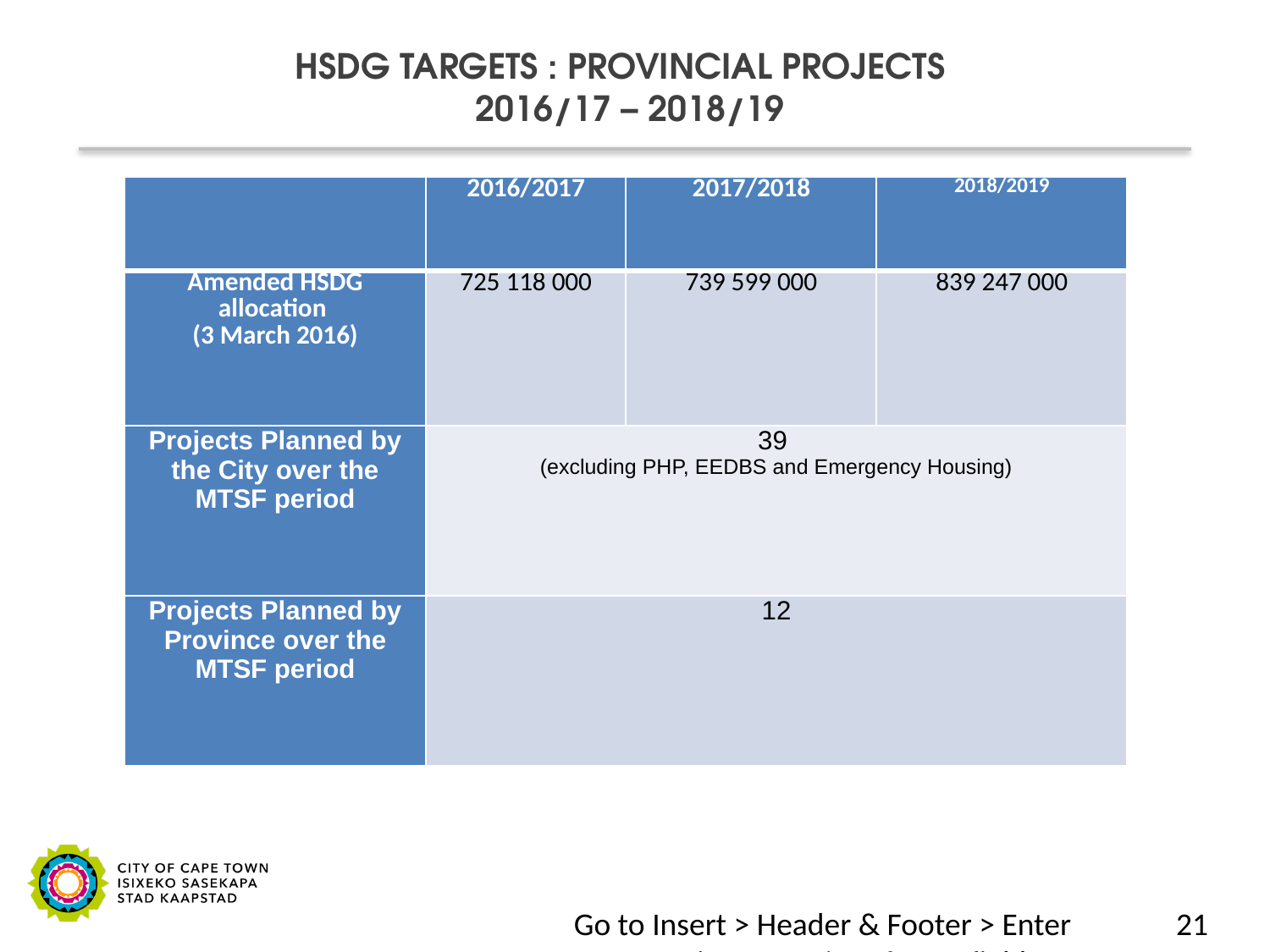

# HSDG TARGETS : PROVINCIAL PROJECTS 2016/17 – 2018/19

|  | 2016/2017 | 2017/2018 | 2018/2019 |
| --- | --- | --- | --- |
| Amended HSDG allocation (3 March 2016) | 725 118 000 | 739 599 000 | 839 247 000 |
| Projects Planned by the City over the MTSF period | 39 (excluding PHP, EEDBS and Emergency Housing) |  |  |
| Projects Planned by Province over the MTSF period | 12 |  |  |
Go to Insert > Header & Footer > Enter presentation name into footer field
21